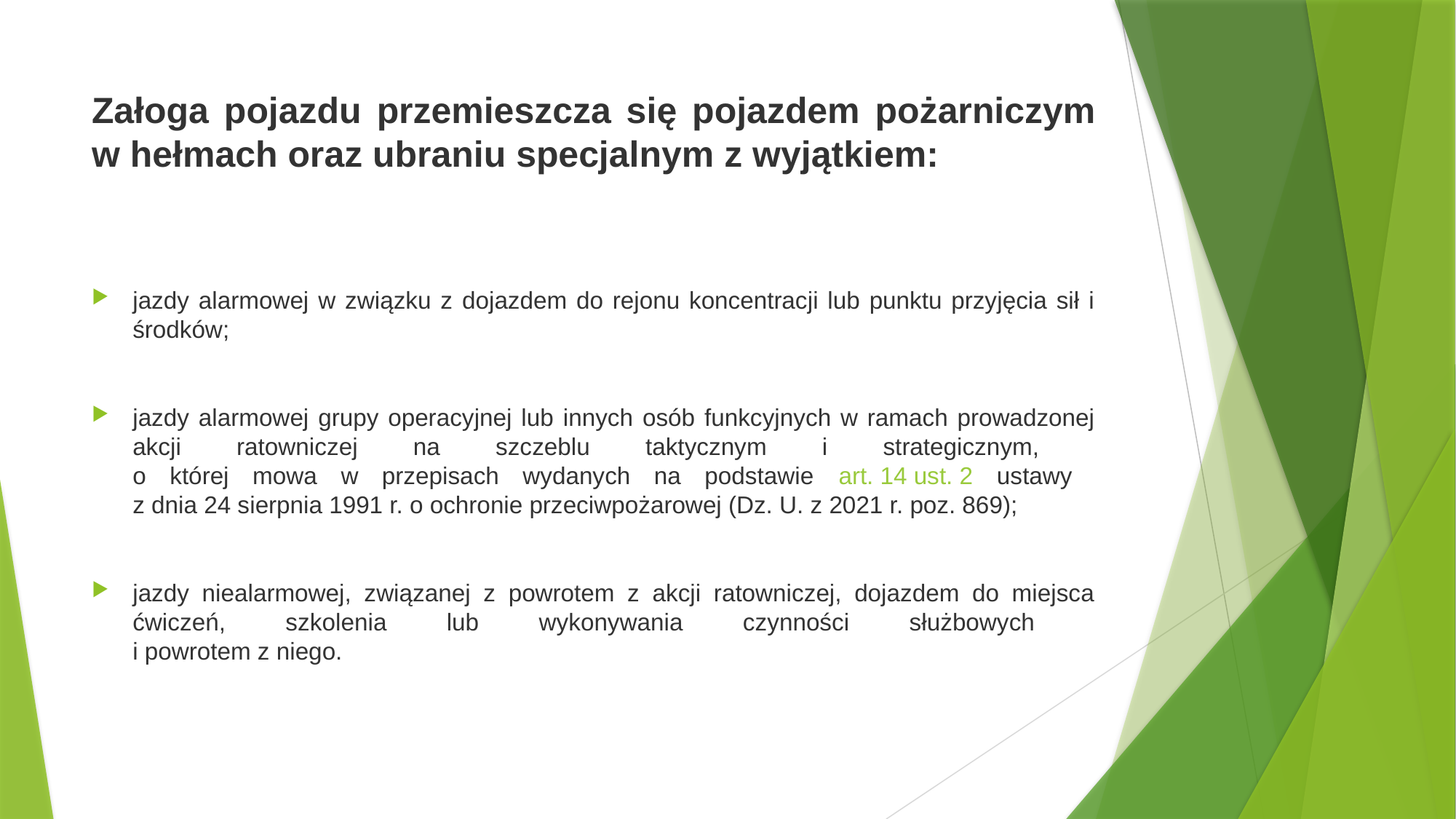

# Załoga pojazdu przemieszcza się pojazdem pożarniczym w hełmach oraz ubraniu specjalnym z wyjątkiem:
jazdy alarmowej w związku z dojazdem do rejonu koncentracji lub punktu przyjęcia sił i środków;

jazdy alarmowej grupy operacyjnej lub innych osób funkcyjnych w ramach prowadzonej akcji ratowniczej na szczeblu taktycznym i strategicznym,
o której mowa w przepisach wydanych na podstawie art. 14 ust. 2 ustawy
z dnia 24 sierpnia 1991 r. o ochronie przeciwpożarowej (Dz. U. z 2021 r. poz. 869);

jazdy niealarmowej, związanej z powrotem z akcji ratowniczej, dojazdem do miejsca ćwiczeń, szkolenia lub wykonywania czynności służbowych
i powrotem z niego.